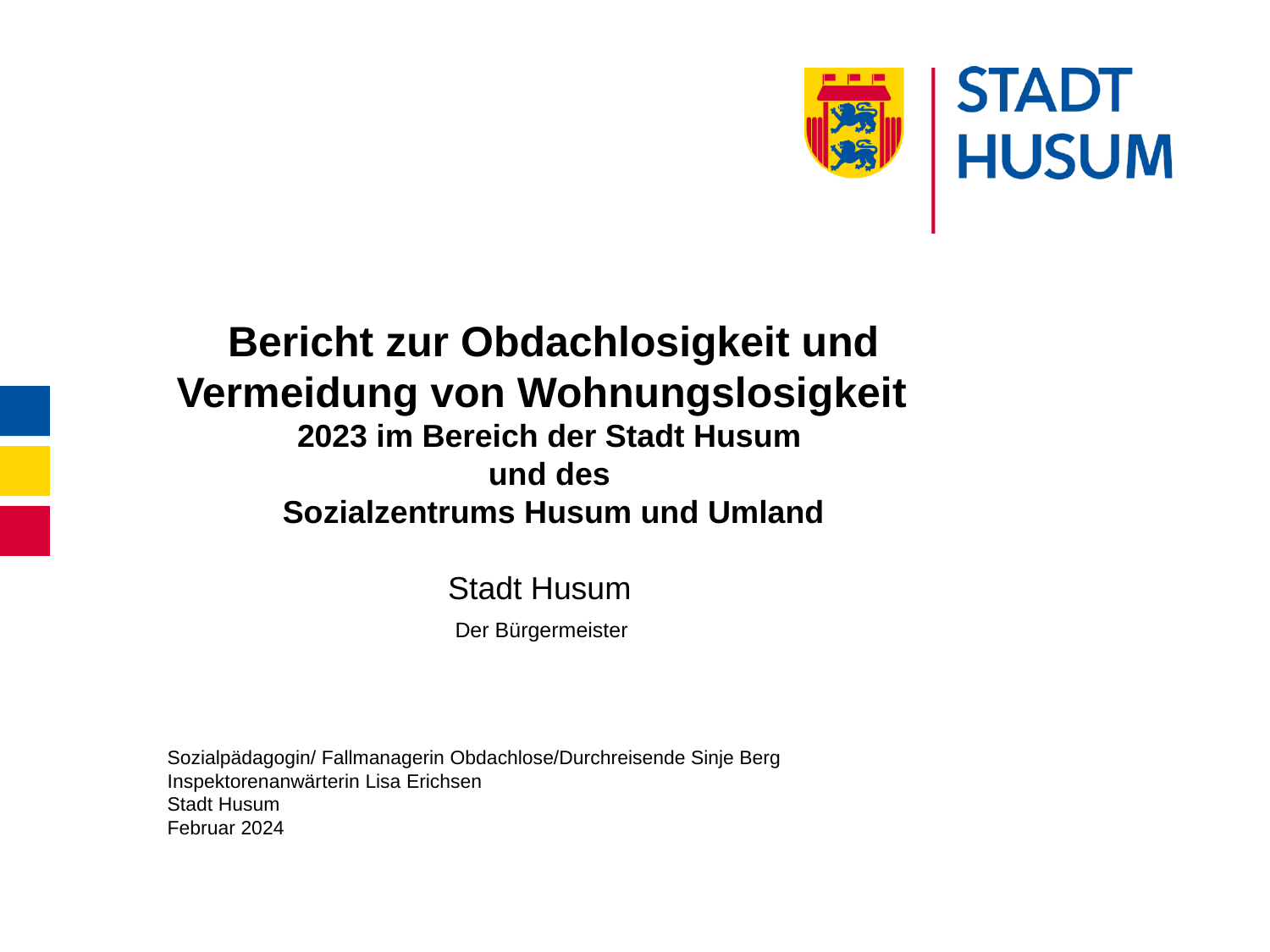

Bericht zur Obdachlosigkeit und
Vermeidung von Wohnungslosigkeit
2023 im Bereich der Stadt Husum
und des
Sozialzentrums Husum und Umland

	    	   Stadt Husum
              	                       Der Bürgermeister

Sozialpädagogin/ Fallmanagerin Obdachlose/Durchreisende Sinje Berg Inspektorenanwärterin Lisa Erichsen
Stadt Husum
Februar 2024